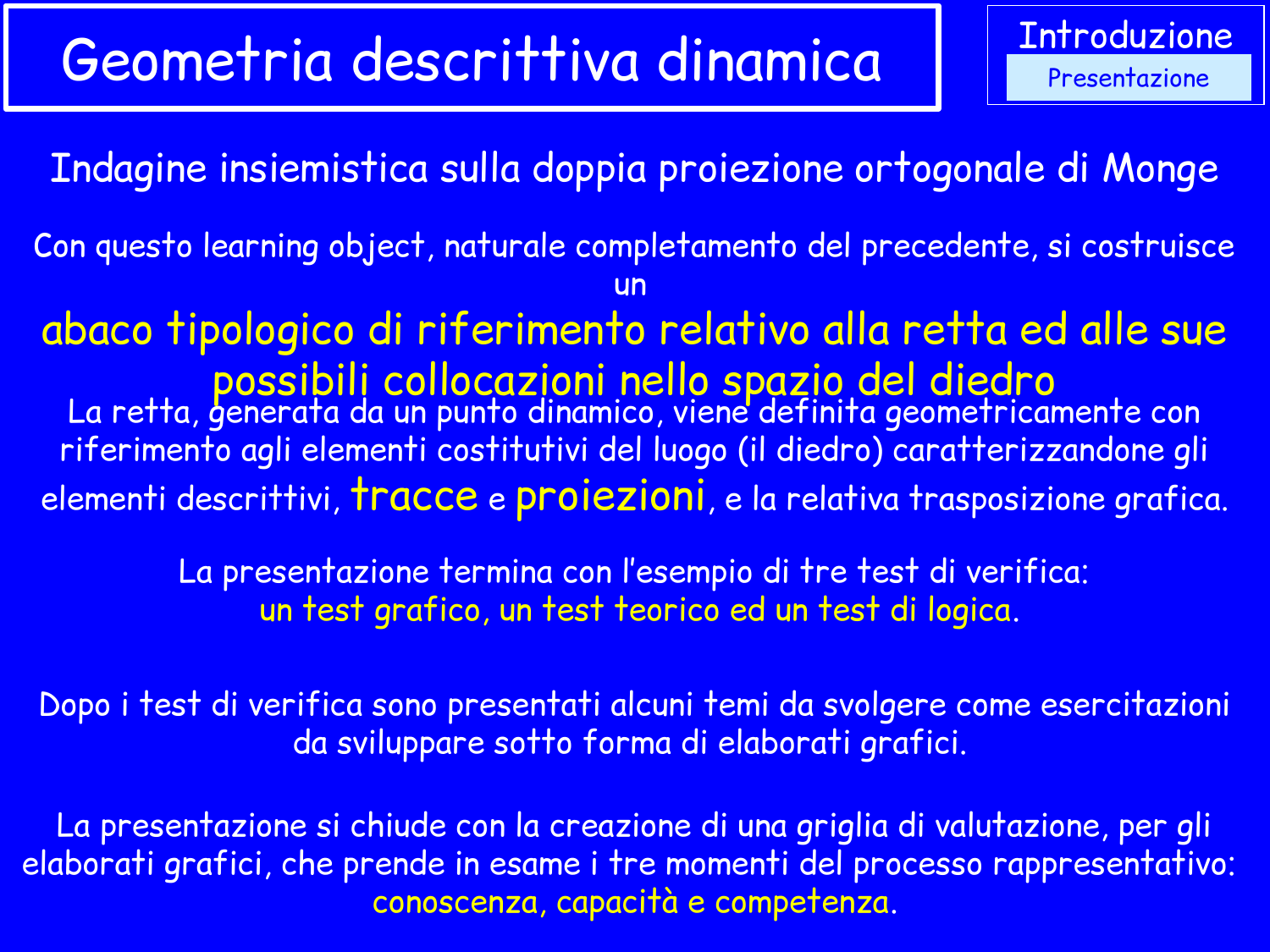

Geometria descrittiva dinamica
Introduzione
Presentazione
Indagine insiemistica sulla doppia proiezione ortogonale di Monge
Con questo learning object, naturale completamento del precedente, si costruisce un
abaco tipologico di riferimento relativo alla retta ed alle sue possibili collocazioni nello spazio del diedro
La retta, generata da un punto dinamico, viene definita geometricamente con riferimento agli elementi costitutivi del luogo (il diedro) caratterizzandone gli elementi descrittivi, tracce e proiezioni, e la relativa trasposizione grafica.
La presentazione termina con l’esempio di tre test di verifica:
 un test grafico, un test teorico ed un test di logica.
Dopo i test di verifica sono presentati alcuni temi da svolgere come esercitazioni da sviluppare sotto forma di elaborati grafici.
La presentazione si chiude con la creazione di una griglia di valutazione, per gli elaborati grafici, che prende in esame i tre momenti del processo rappresentativo:
conoscenza, capacità e competenza.